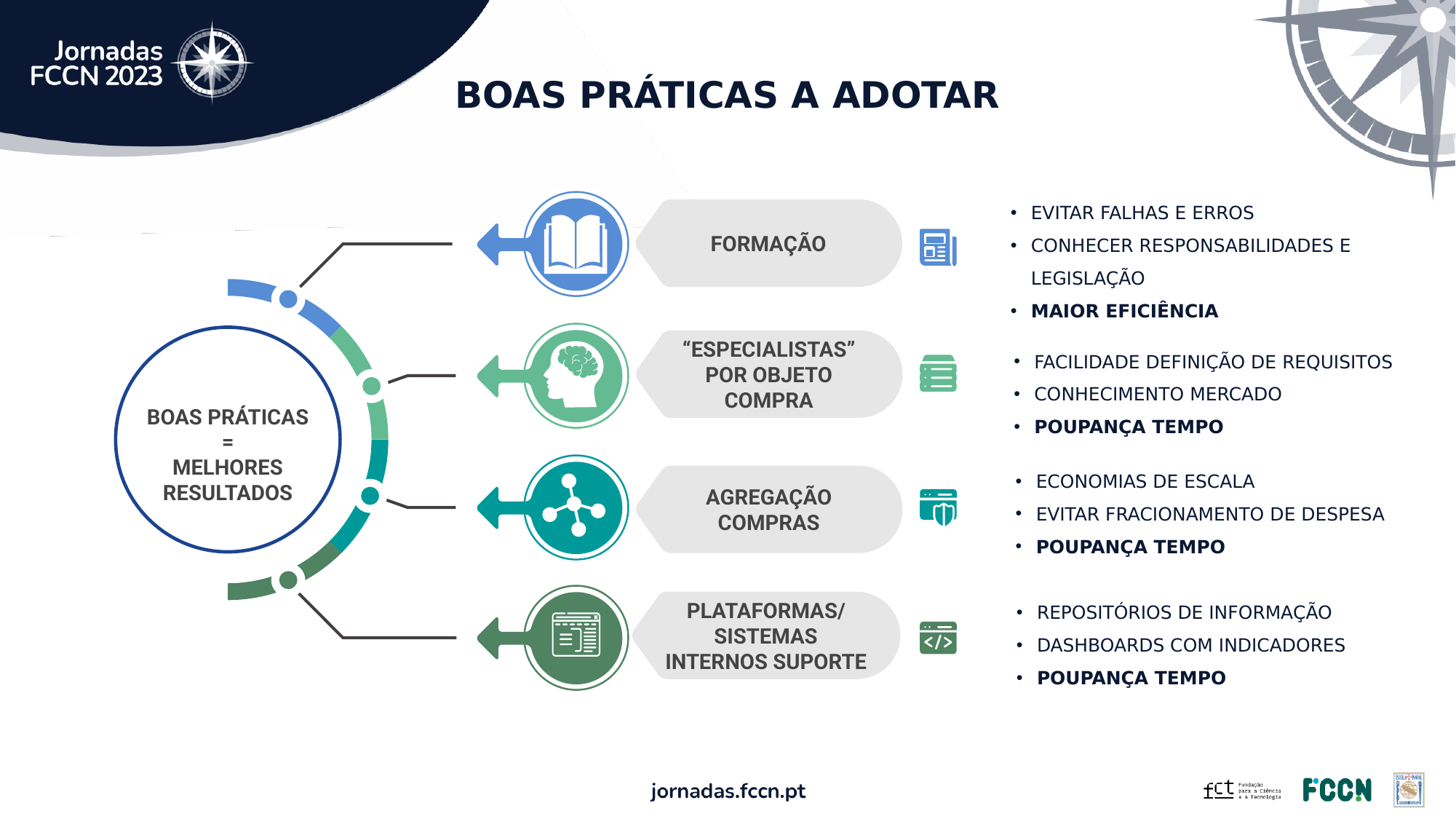

# BOAS PRÁTICAS A ADOTAR
EVITAR FALHAS E ERROS
CONHECER RESPONSABILIDADES E LEGISLAÇÃO
MAIOR EFICIÊNCIA

FORMAÇÃO

AGREGAÇÃO COMPRAS

BOAS PRÁTICAS
=
MELHORES RESULTADOS
“ESPECIALISTAS” POR OBJETO COMPRA

FACILIDADE DEFINIÇÃO DE REQUISITOS
CONHECIMENTO MERCADO
POUPANÇA TEMPO

ECONOMIAS DE ESCALA
EVITAR FRACIONAMENTO DE DESPESA
POUPANÇA TEMPO

PLATAFORMAS/ SISTEMAS INTERNOS SUPORTE

REPOSITÓRIOS DE INFORMAÇÃO
DASHBOARDS COM INDICADORES
POUPANÇA TEMPO